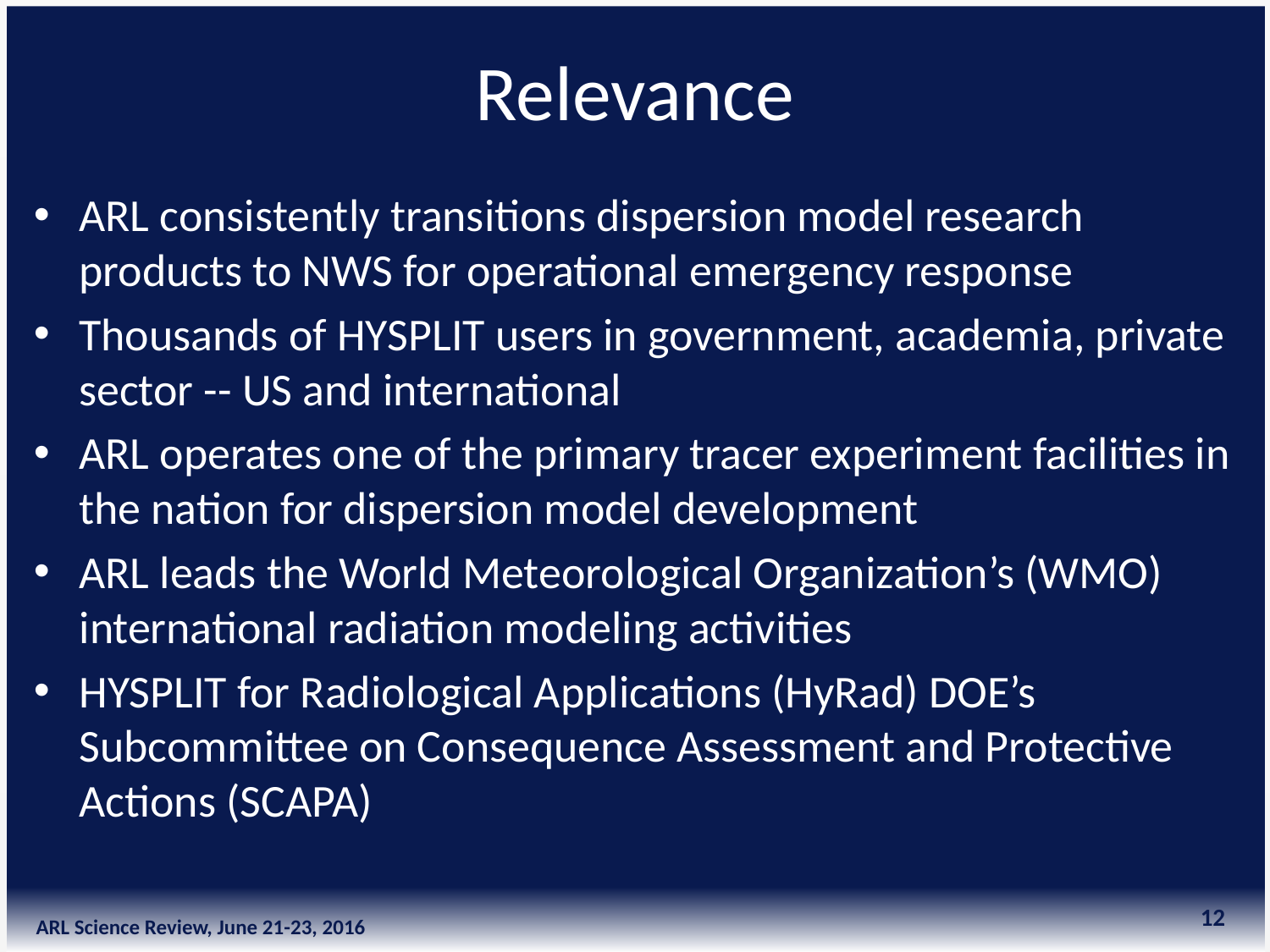

# Relevance
ARL consistently transitions dispersion model research products to NWS for operational emergency response
Thousands of HYSPLIT users in government, academia, private sector -- US and international
ARL operates one of the primary tracer experiment facilities in the nation for dispersion model development
ARL leads the World Meteorological Organization’s (WMO) international radiation modeling activities
HYSPLIT for Radiological Applications (HyRad) DOE’s Subcommittee on Consequence Assessment and Protective Actions (SCAPA)

12
ARL Science Review, June 21-23, 2016